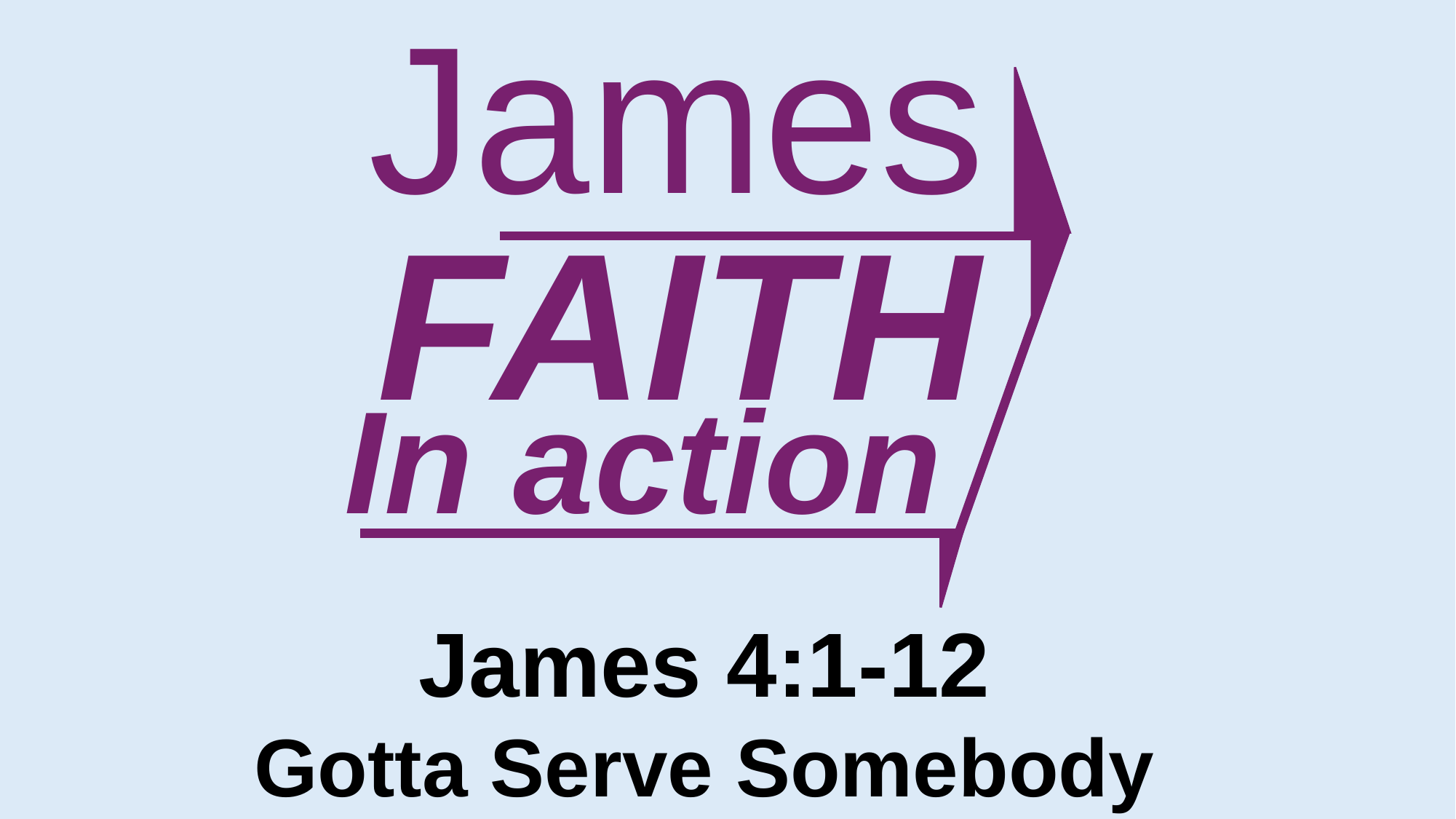

James

FAITH
In action

James 4:1-12
Gotta Serve Somebody